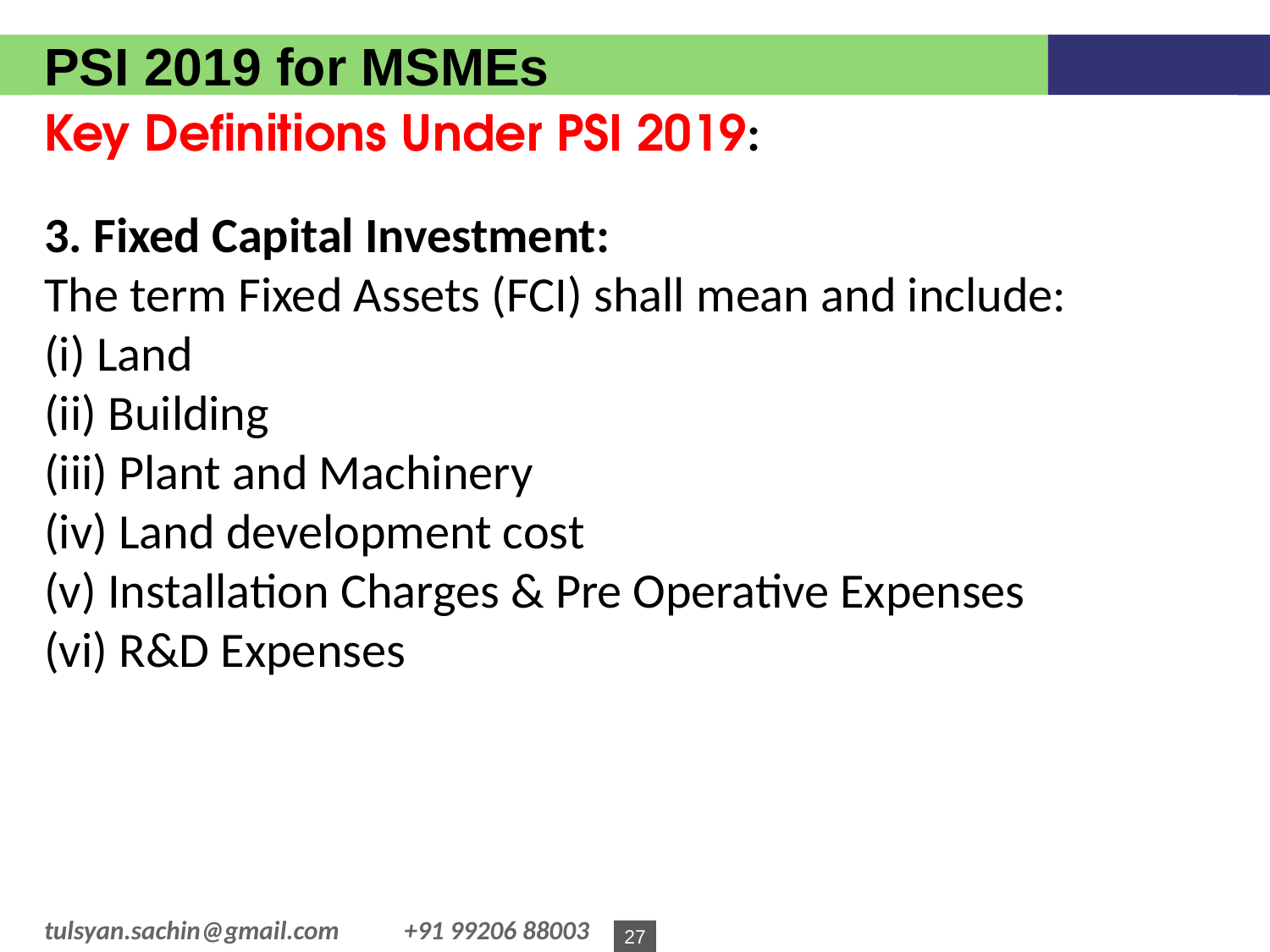

PSI 2019 for MSMEs
Key Definitions Under PSI 2019:

3. Fixed Capital Investment:
The term Fixed Assets (FCI) shall mean and include:
(i) Land
(ii) Building
(iii) Plant and Machinery
(iv) Land development cost
(v) Installation Charges & Pre Operative Expenses
(vi) R&D Expenses